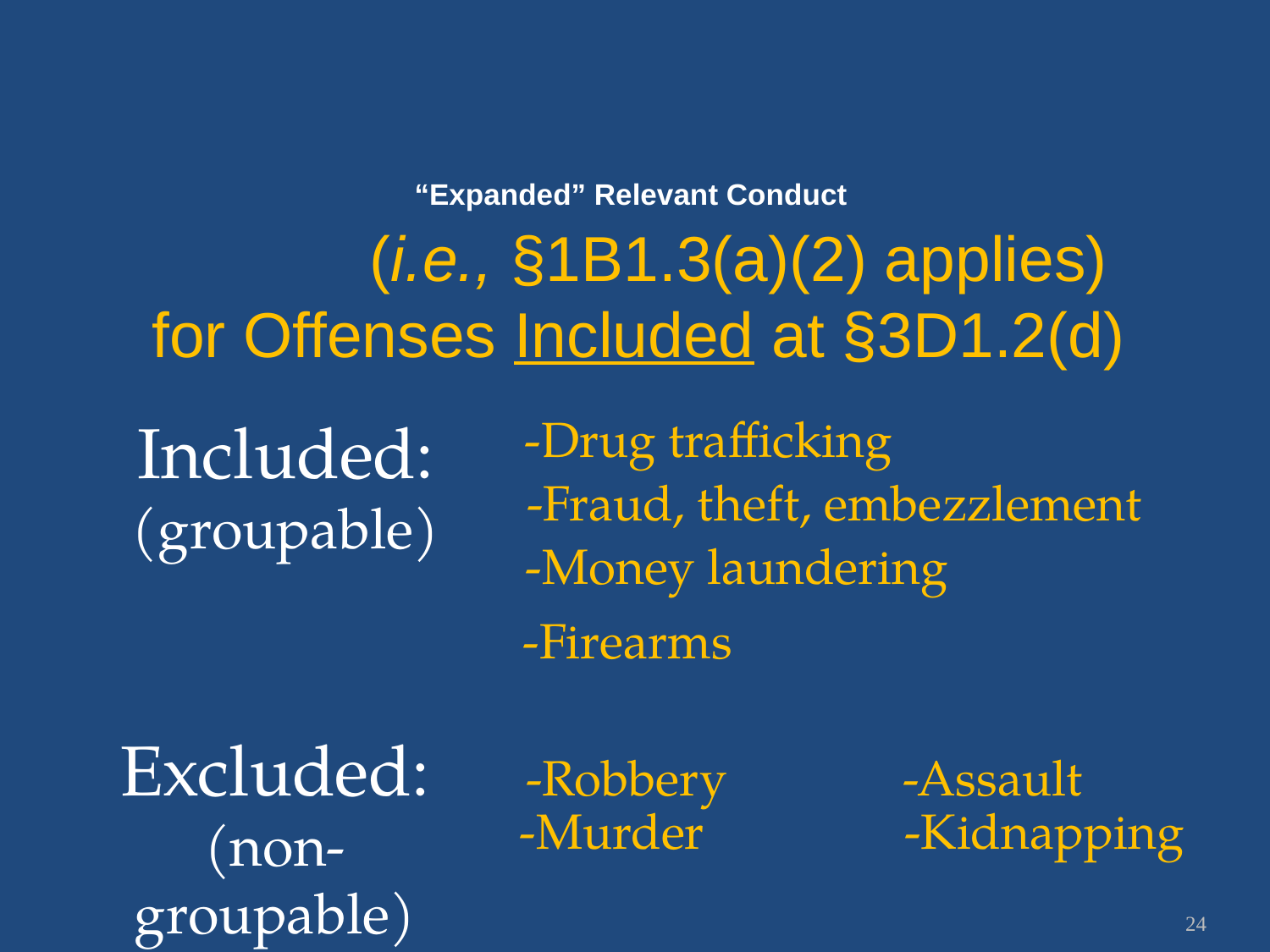

# “Expanded” Relevant Conduct
(i.e., §1B1.3(a)(2) applies)
for Offenses Included at §3D1.2(d)

Included: (groupable)
-Drug trafficking
-Fraud, theft, embezzlement
-Money laundering
-Firearms
Excluded: (non-groupable)
-Robbery
-Assault
-Murder
-Kidnapping
24